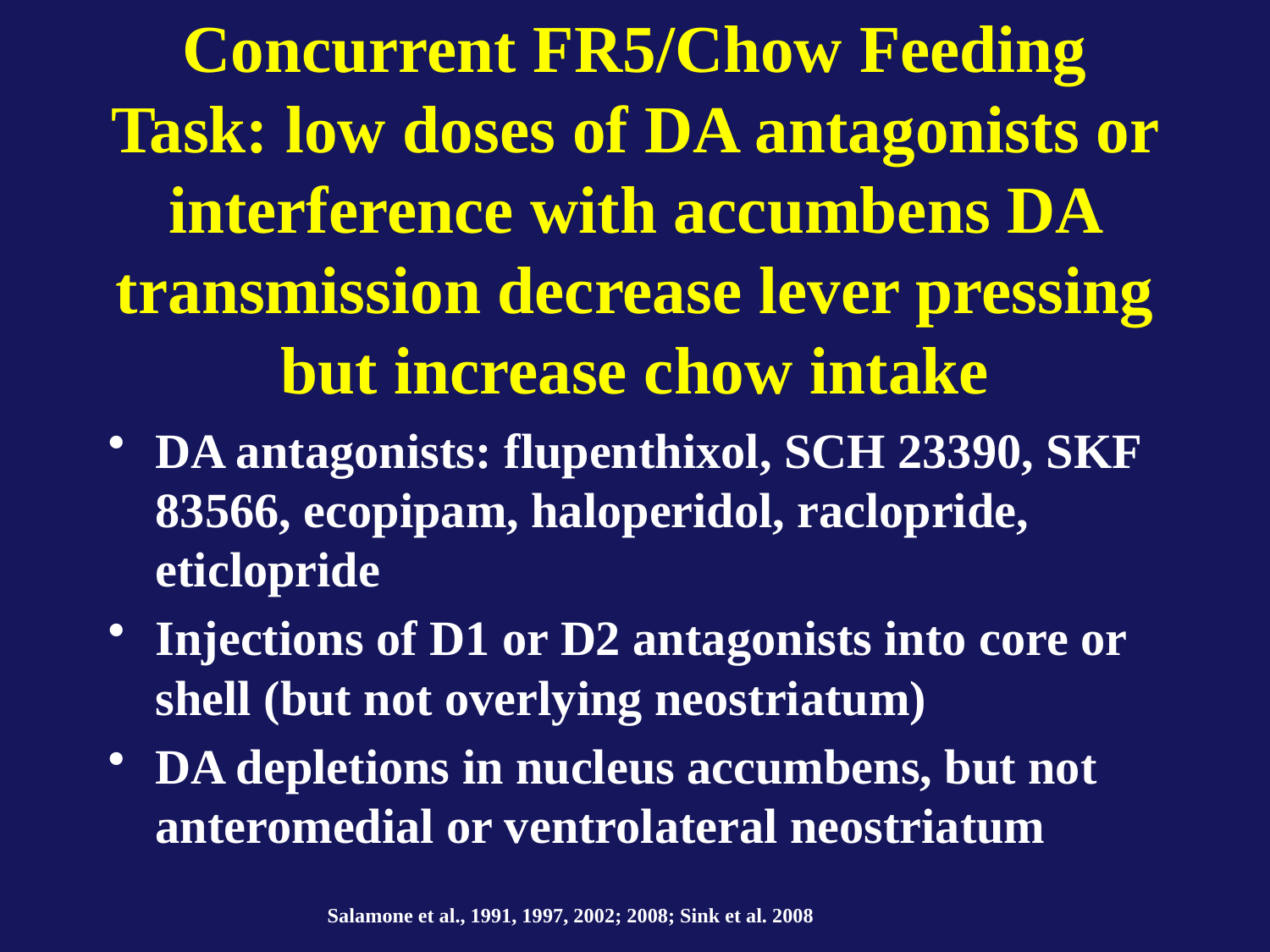

Concurrent FR5/Chow Feeding Task: low doses of DA antagonists or interference with accumbens DA transmission decrease lever pressing but increase chow intake
DA antagonists: flupenthixol, SCH 23390, SKF 83566, ecopipam, haloperidol, raclopride, eticlopride
Injections of D1 or D2 antagonists into core or shell (but not overlying neostriatum)
DA depletions in nucleus accumbens, but not anteromedial or ventrolateral neostriatum
Salamone et al., 1991, 1997, 2002; 2008; Sink et al. 2008